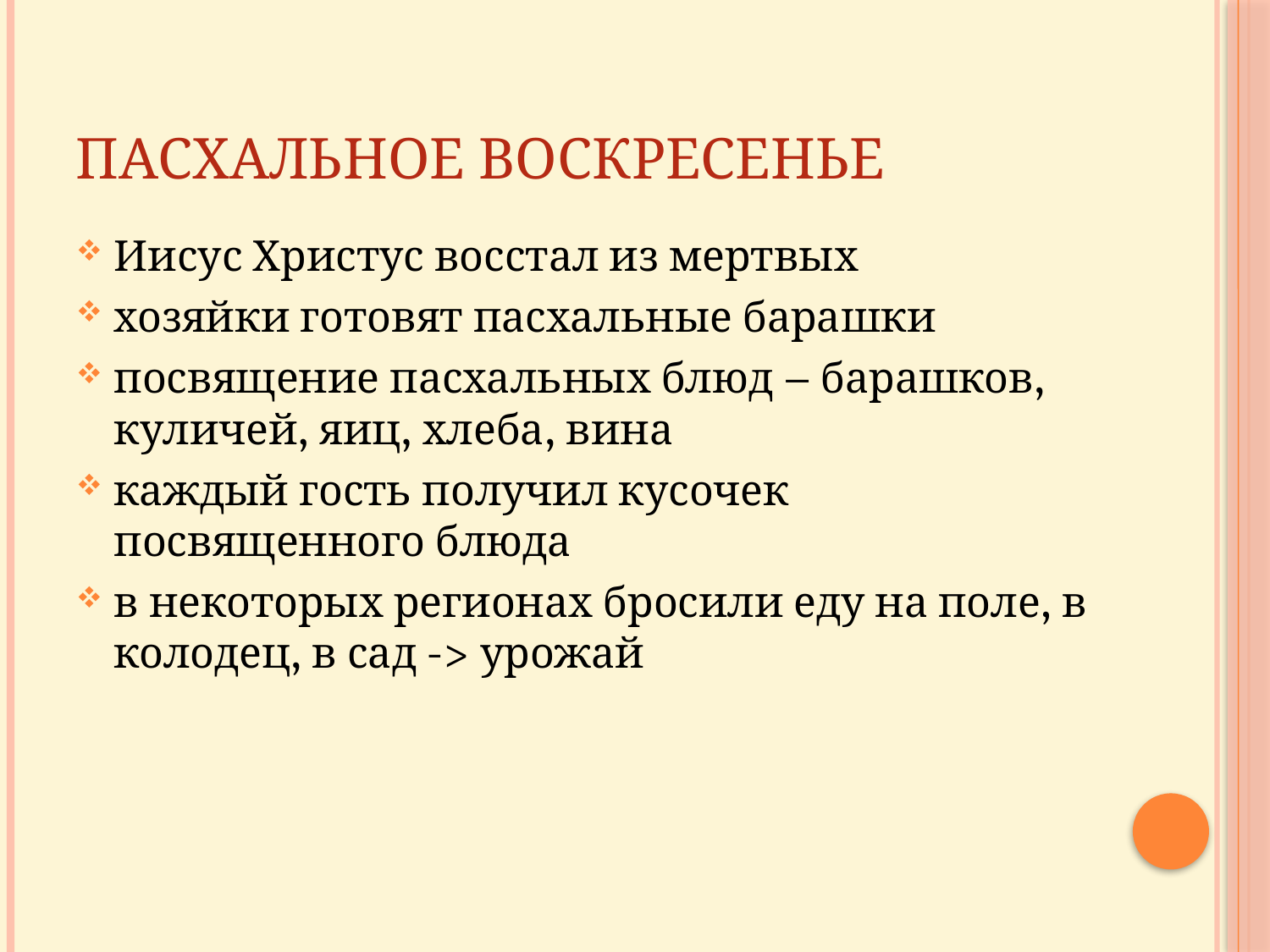

# Пасхальное воскресенье
Иисус Христус восстал из мертвых
хозяйки готовят пасхальные барашки
посвящение пасхальных блюд – барашков, куличей, яиц, хлеба, вина
каждый гость получил кусочек посвященного блюда
в некоторых регионах бросили еду на поле, в колодец, в сад -> урожай